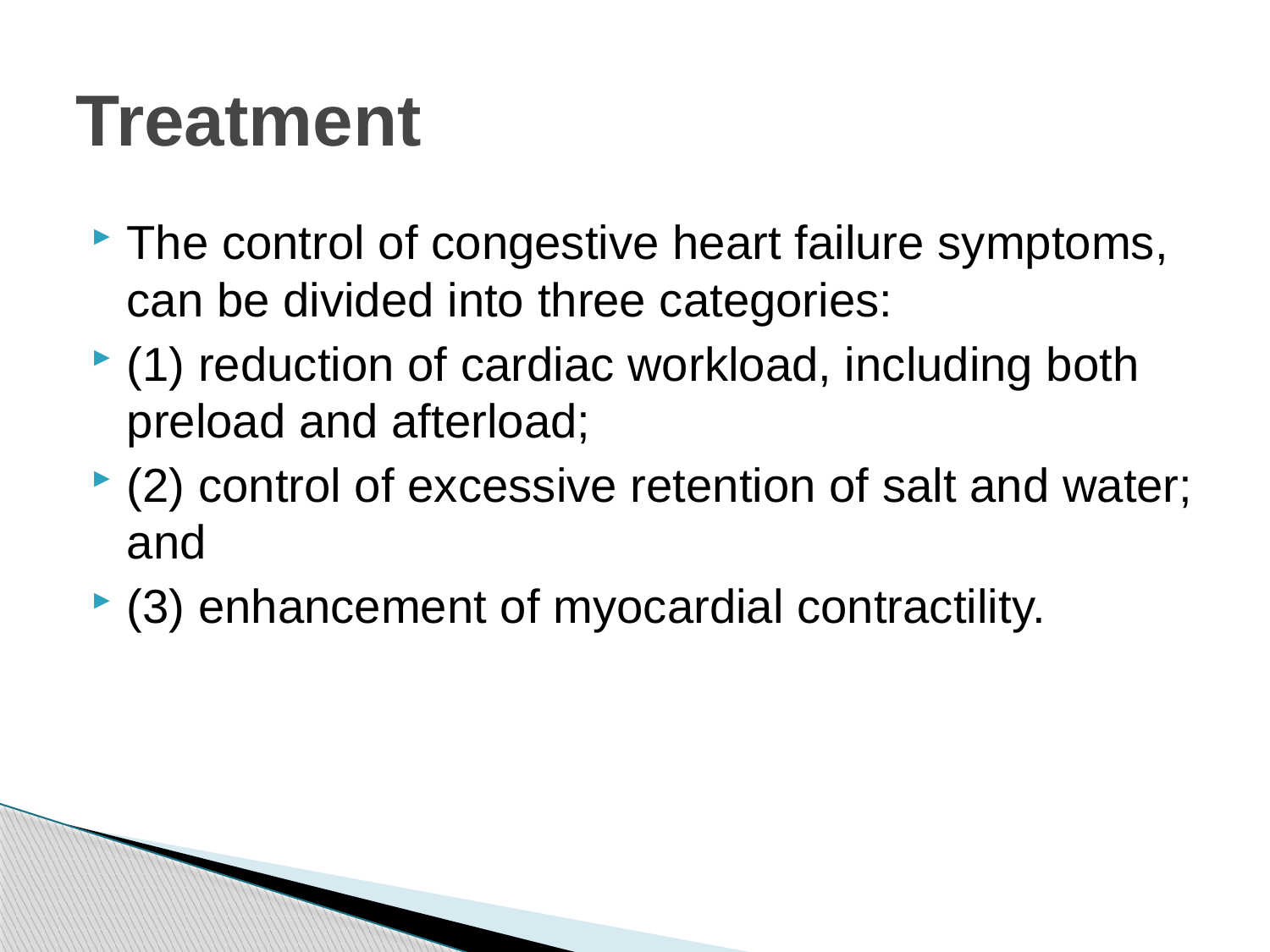

# Treatment
The control of congestive heart failure symptoms, can be divided into three categories:
(1) reduction of cardiac workload, including both preload and afterload;
(2) control of excessive retention of salt and water; and
(3) enhancement of myocardial contractility.